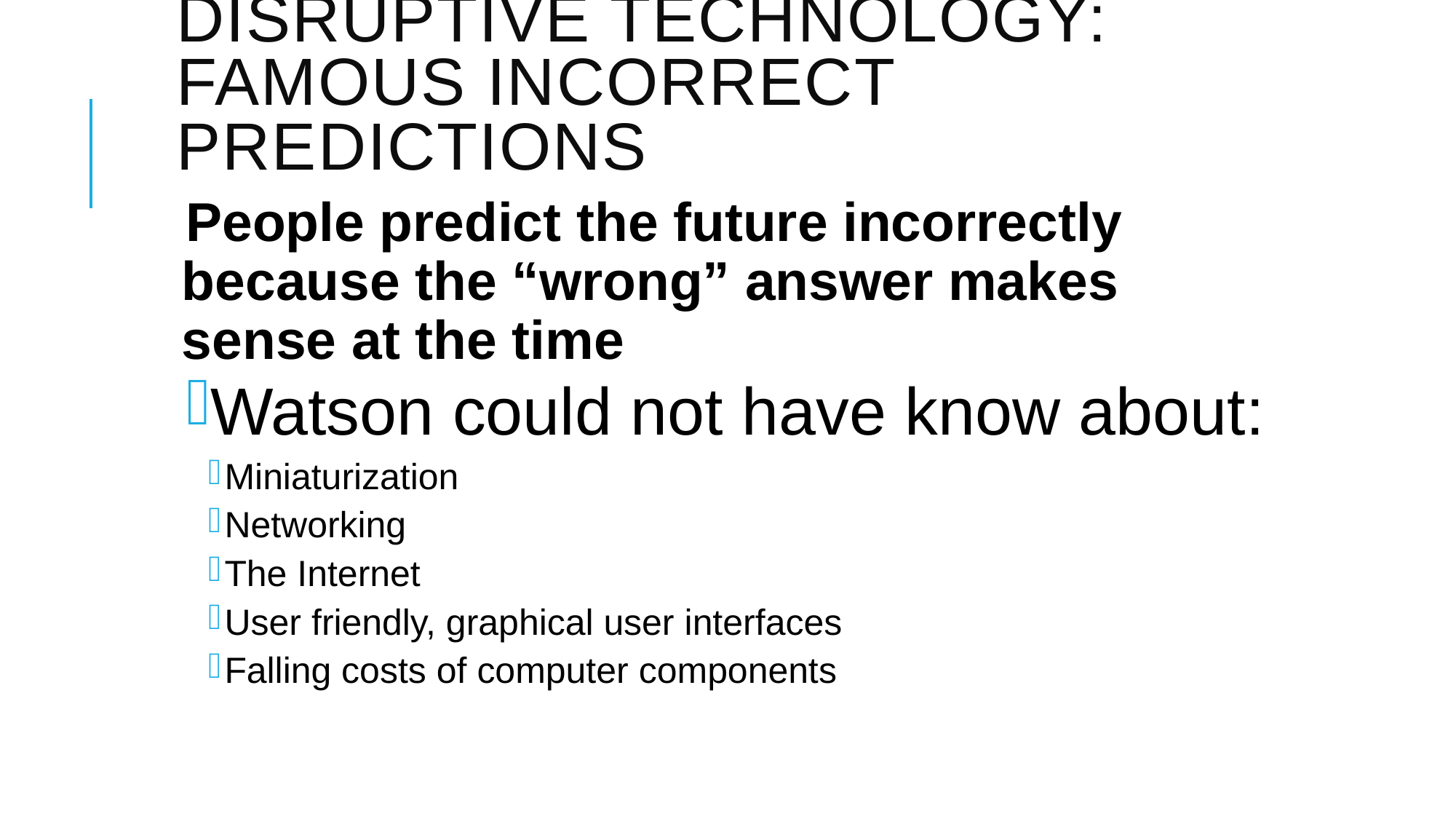

# Disruptive Technology: Famous Incorrect Predictions

People predict the future incorrectly because the “wrong” answer makes sense at the time
Watson could not have know about:
Miniaturization
Networking
The Internet
User friendly, graphical user interfaces
Falling costs of computer components